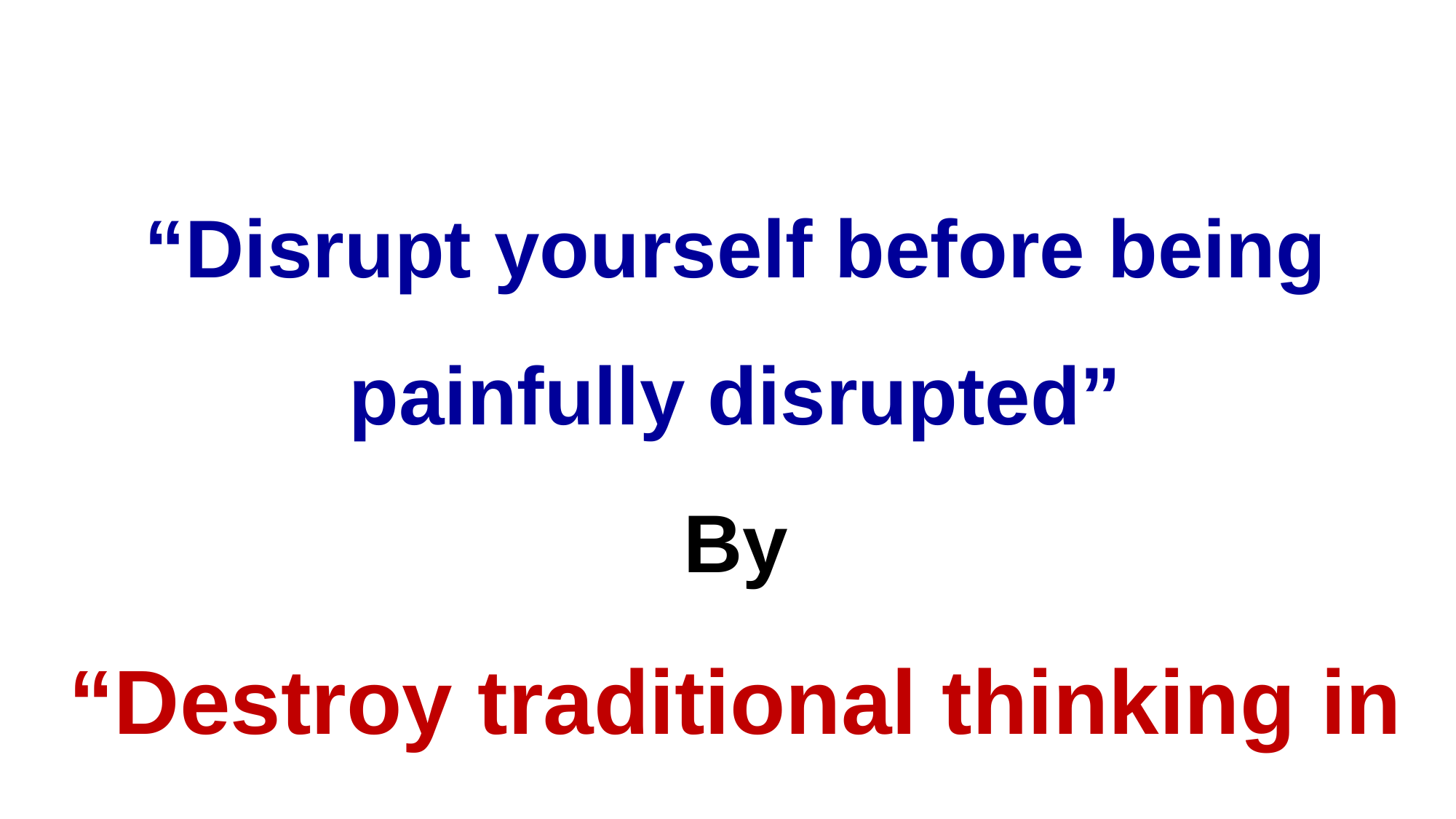

“Disrupt yourself before being painfully disrupted”
By
“Destroy traditional thinking in Comfort Zone”